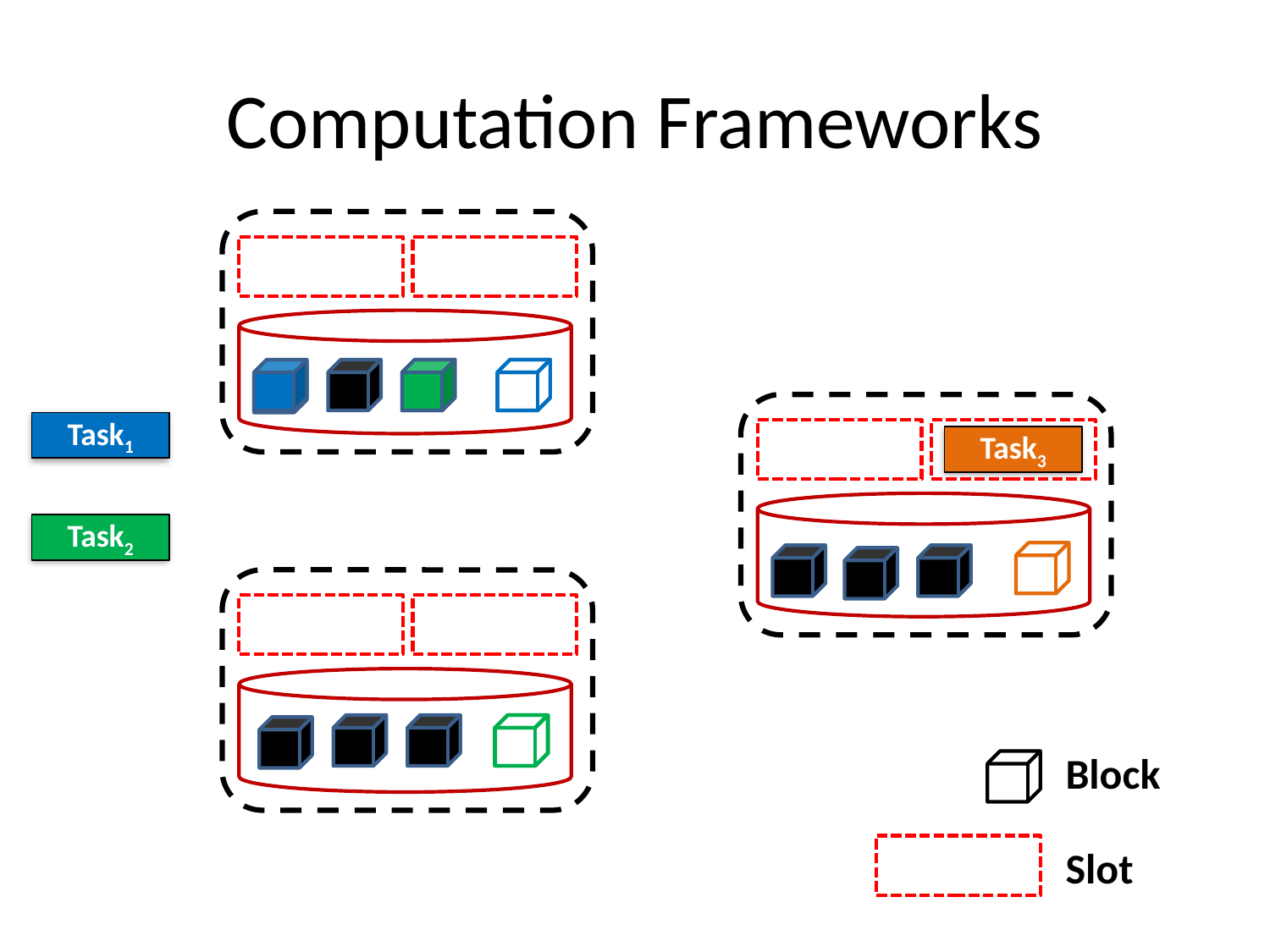

# Computation Frameworks

Task1

Task3

Task2

Block

Slot